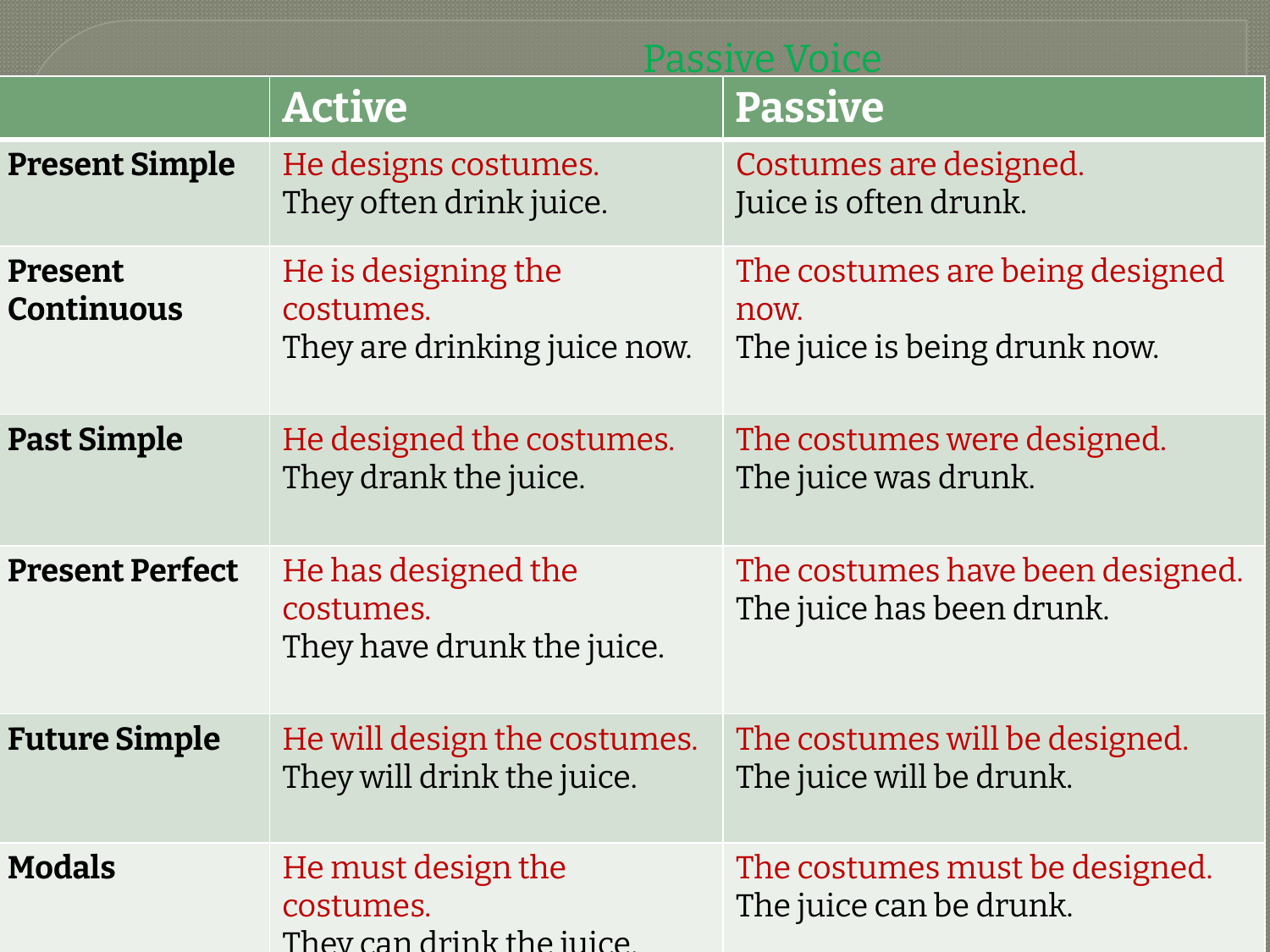

# Passive Voice
|  | Active | Passive |
| --- | --- | --- |
| Present Simple | He designs costumes. They often drink juice. | Costumes are designed. Juice is often drunk. |
| Present Continuous | He is designing the costumes. They are drinking juice now. | The costumes are being designed now. The juice is being drunk now. |
| Past Simple | He designed the costumes. They drank the juice. | The costumes were designed. The juice was drunk. |
| Present Perfect | He has designed the costumes. They have drunk the juice. | The costumes have been designed. The juice has been drunk. |
| Future Simple | He will design the costumes. They will drink the juice. | The costumes will be designed. The juice will be drunk. |
| Modals | He must design the costumes. They can drink the juice. | The costumes must be designed. The juice can be drunk. |